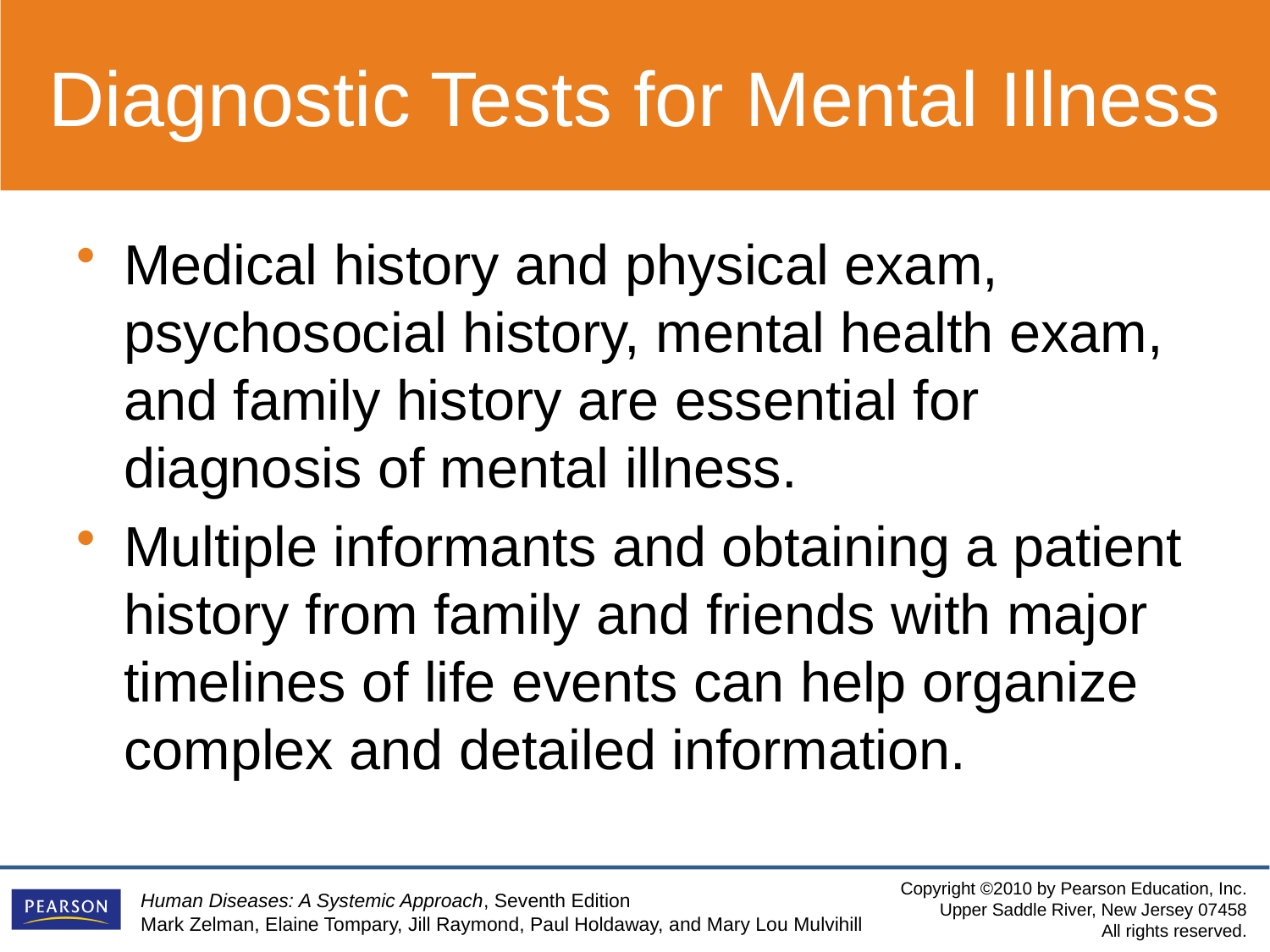

Diagnostic Tests for Mental Illness
Medical history and physical exam, psychosocial history, mental health exam, and family history are essential for diagnosis of mental illness.
Multiple informants and obtaining a patient history from family and friends with major timelines of life events can help organize complex and detailed information.